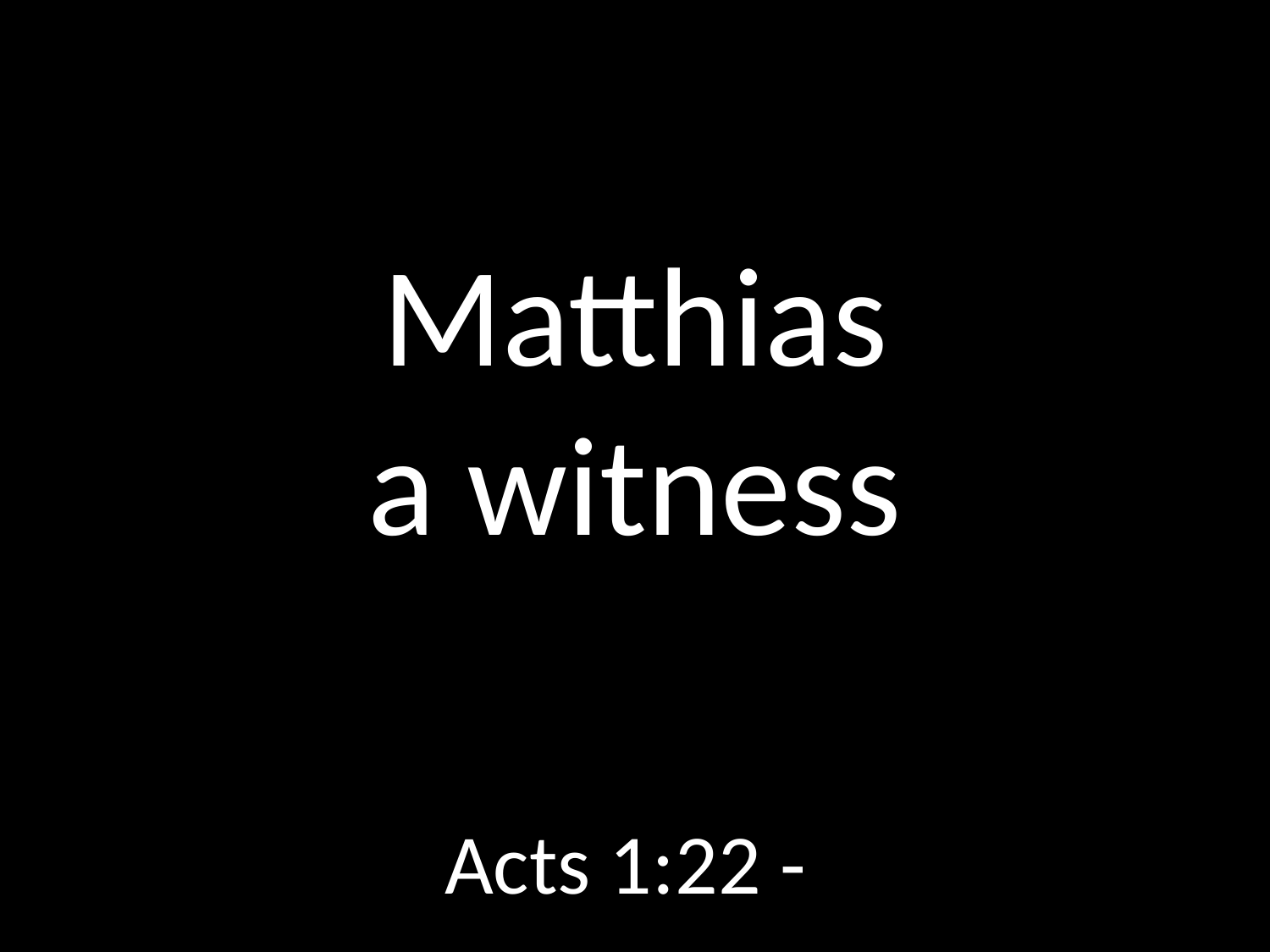

# Matthias a witness
GOD
GOD
Acts 1:22 -